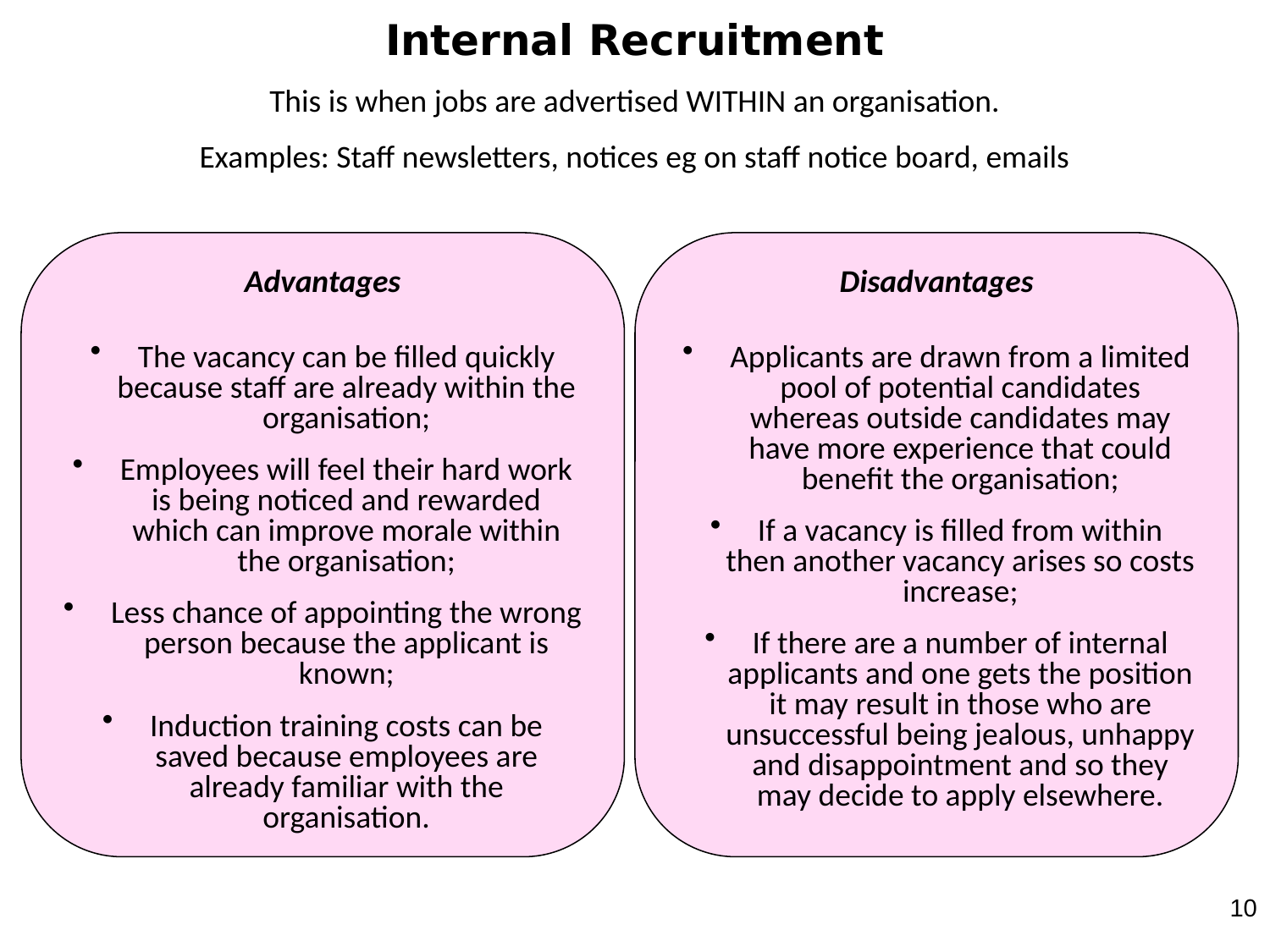

Internal Recruitment
This is when jobs are advertised WITHIN an organisation.
Examples: Staff newsletters, notices eg on staff notice board, emails
Advantages
The vacancy can be filled quickly because staff are already within the organisation;
Employees will feel their hard work is being noticed and rewarded which can improve morale within the organisation;
Less chance of appointing the wrong person because the applicant is known;
Induction training costs can be saved because employees are already familiar with the organisation.
Disadvantages
Applicants are drawn from a limited pool of potential candidates whereas outside candidates may have more experience that could benefit the organisation;
If a vacancy is filled from within then another vacancy arises so costs increase;
If there are a number of internal applicants and one gets the position it may result in those who are unsuccessful being jealous, unhappy and disappointment and so they may decide to apply elsewhere.
10